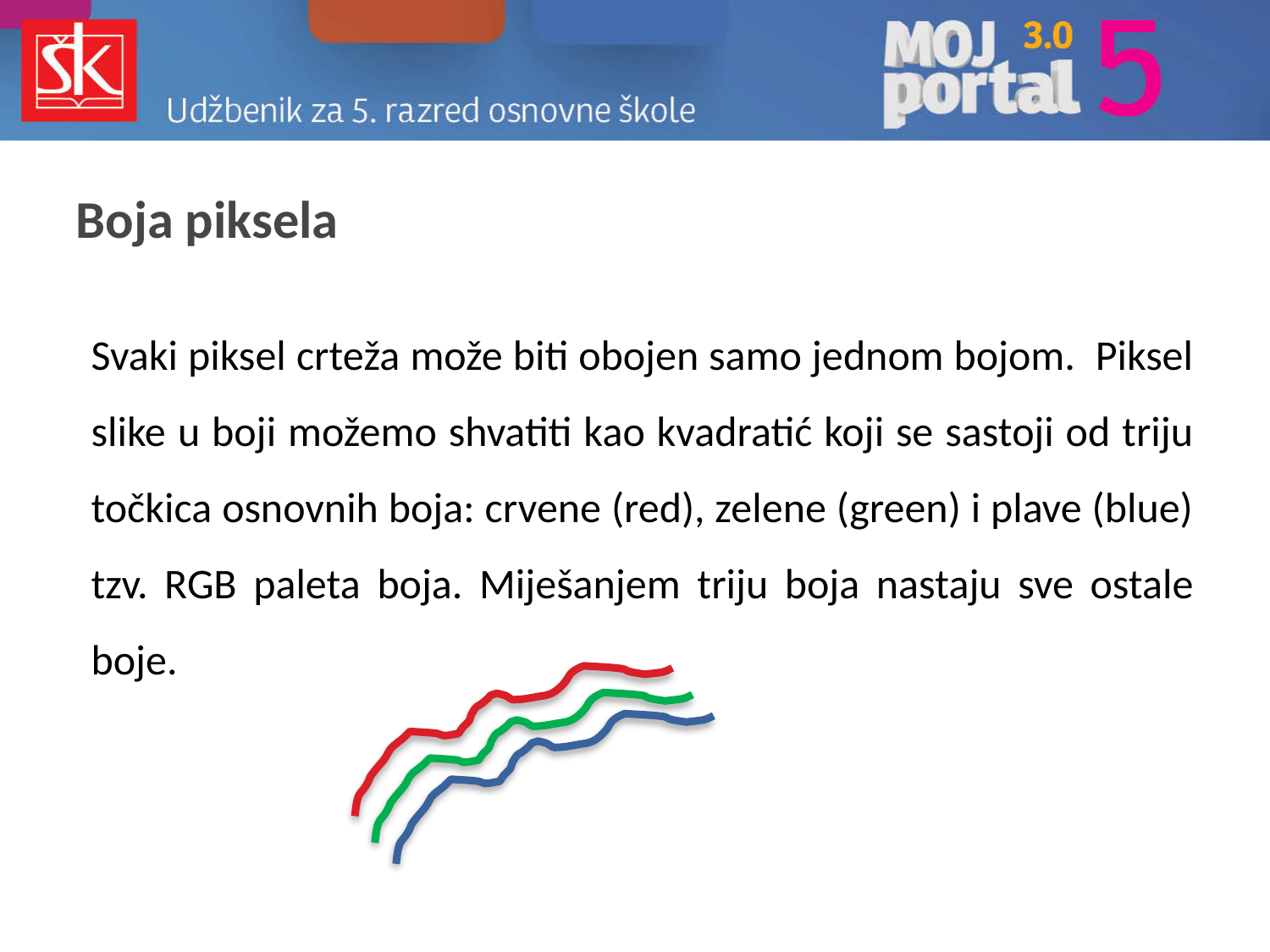

# Boja piksela
Svaki piksel crteža može biti obojen samo jednom bojom.  Piksel slike u boji možemo shvatiti kao kvadratić koji se sastoji od triju točkica osnovnih boja: crvene (red), zelene (green) i plave (blue) tzv. RGB paleta boja. Miješanjem triju boja nastaju sve ostale boje.